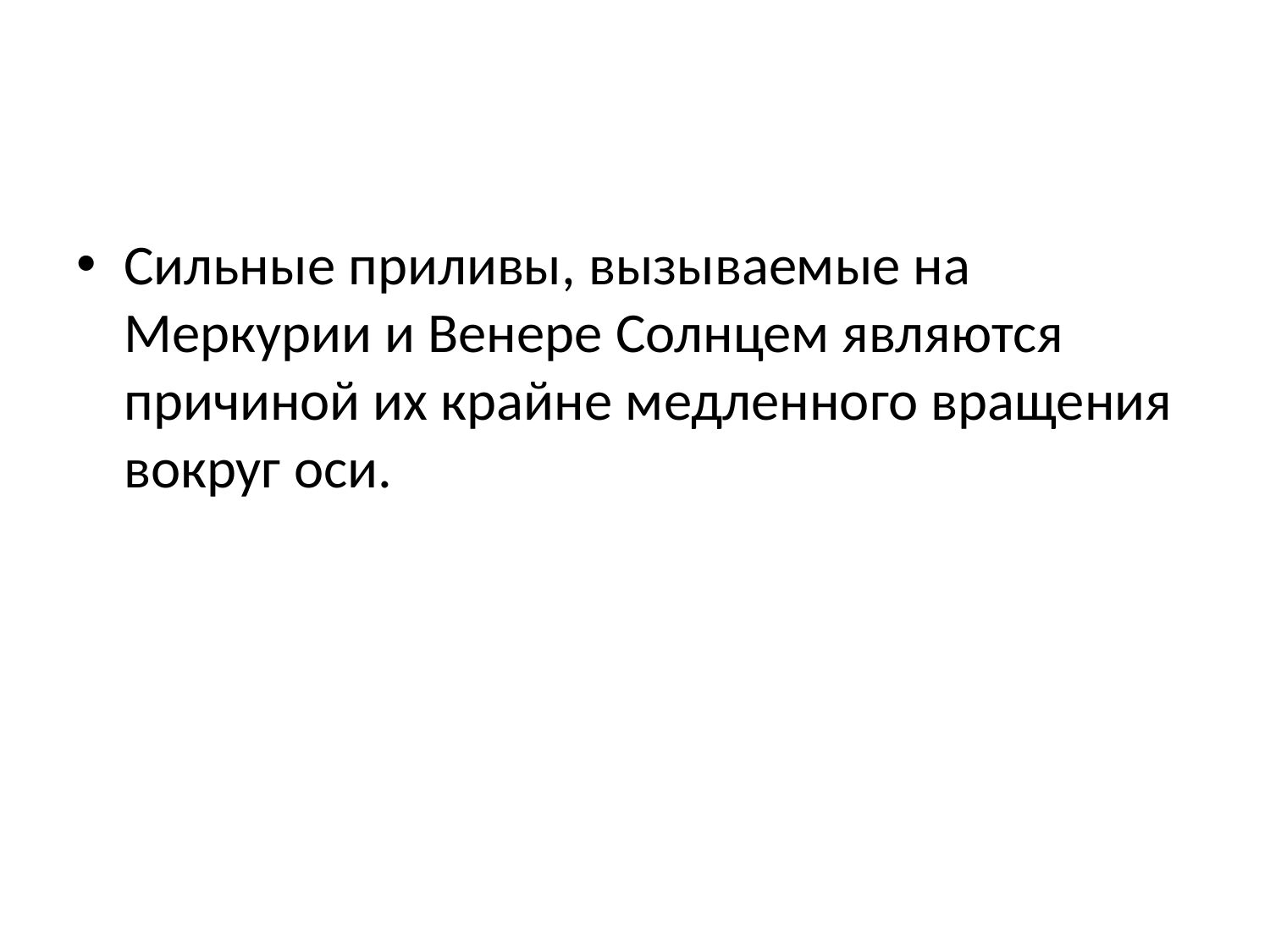

#
Сильные приливы, вызываемые на Меркурии и Венере Солнцем являются причиной их крайне медленного вращения вокруг оси.